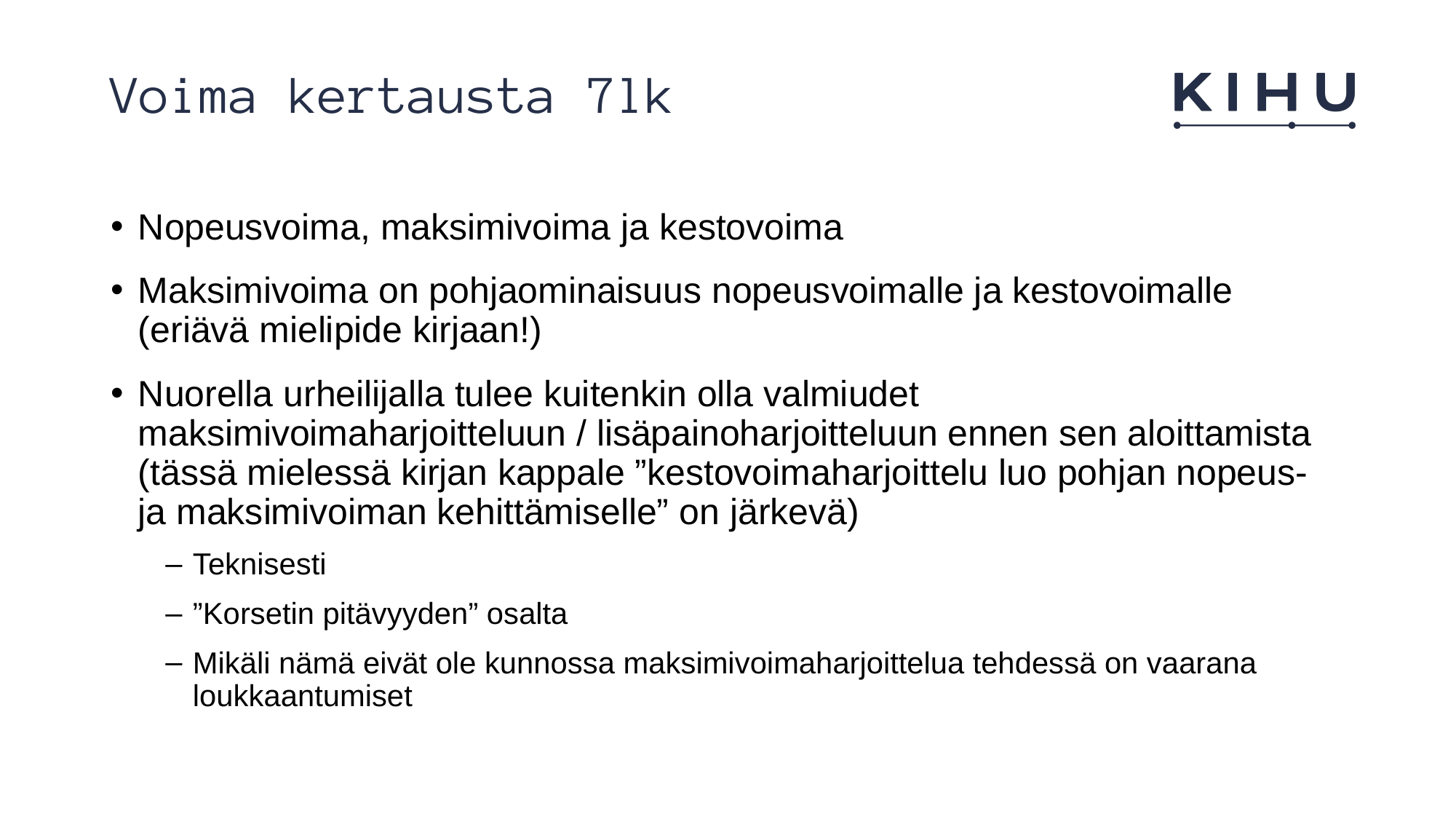

# Voima kertausta 7lk
Nopeusvoima, maksimivoima ja kestovoima
Maksimivoima on pohjaominaisuus nopeusvoimalle ja kestovoimalle (eriävä mielipide kirjaan!)
Nuorella urheilijalla tulee kuitenkin olla valmiudet maksimivoimaharjoitteluun / lisäpainoharjoitteluun ennen sen aloittamista (tässä mielessä kirjan kappale ”kestovoimaharjoittelu luo pohjan nopeus- ja maksimivoiman kehittämiselle” on järkevä)
Teknisesti
”Korsetin pitävyyden” osalta
Mikäli nämä eivät ole kunnossa maksimivoimaharjoittelua tehdessä on vaarana loukkaantumiset